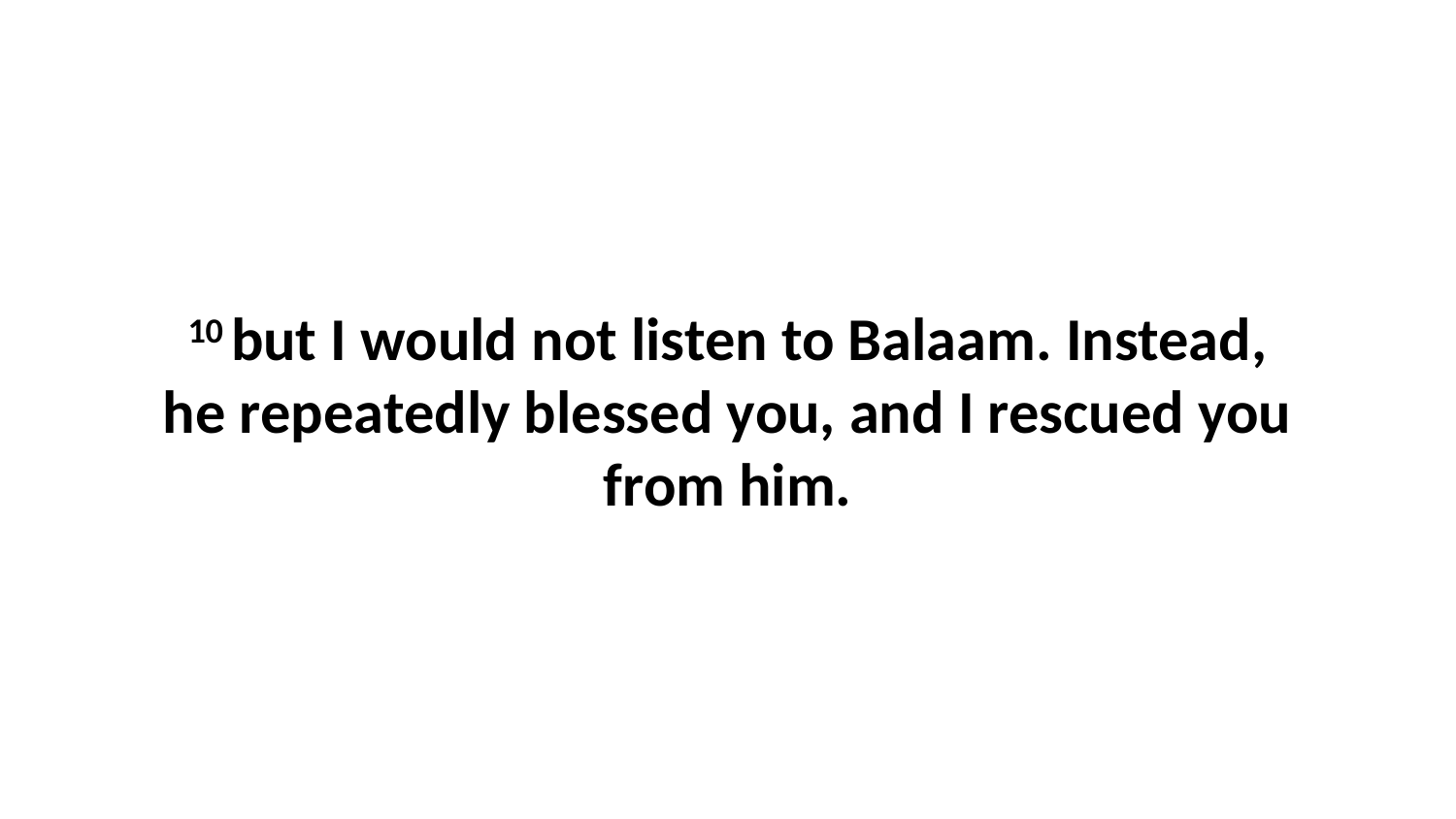

10 but I would not listen to Balaam. Instead, he repeatedly blessed you, and I rescued you from him.